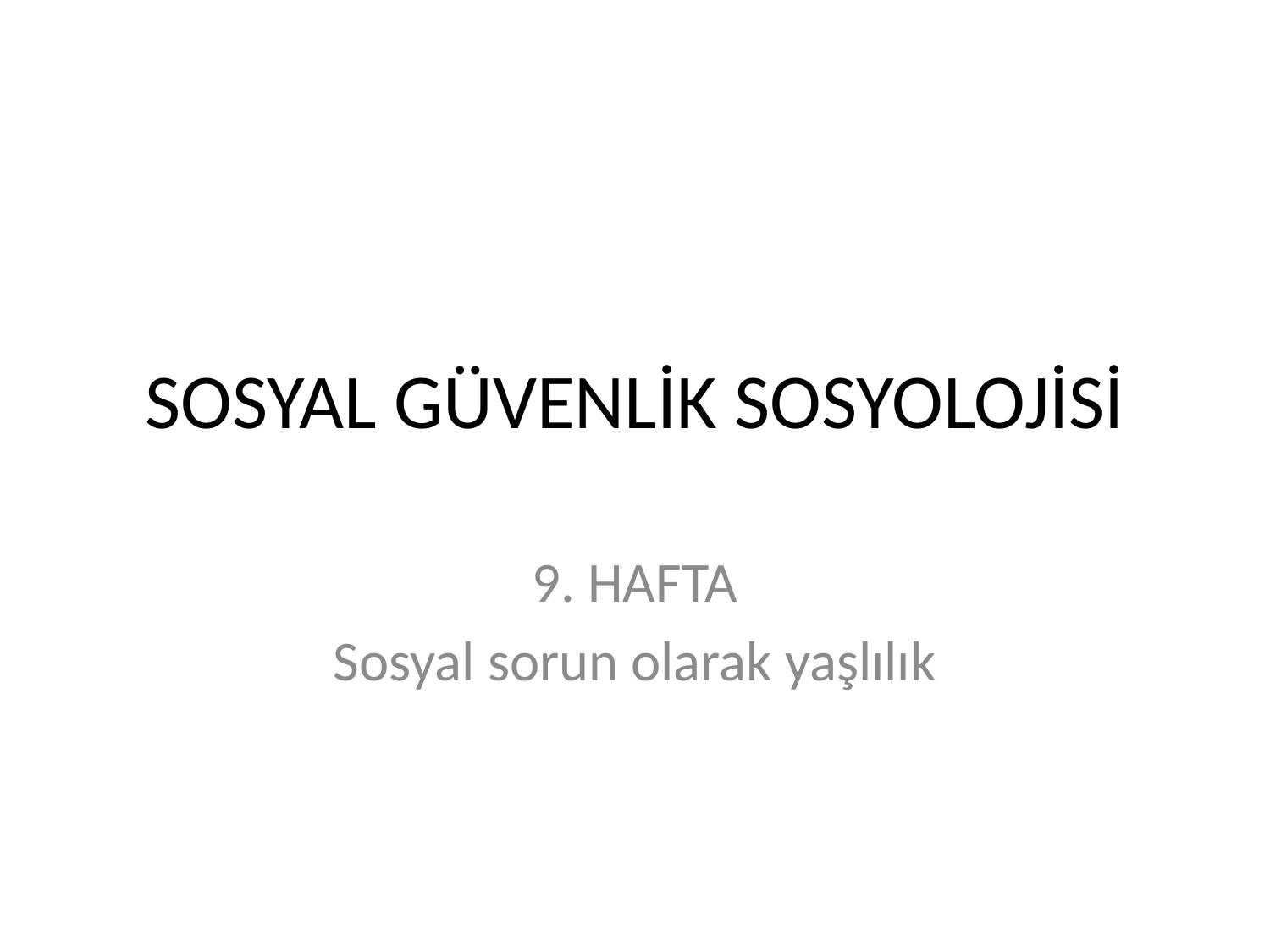

# SOSYAL GÜVENLİK SOSYOLOJİSİ
9. HAFTA
Sosyal sorun olarak yaşlılık